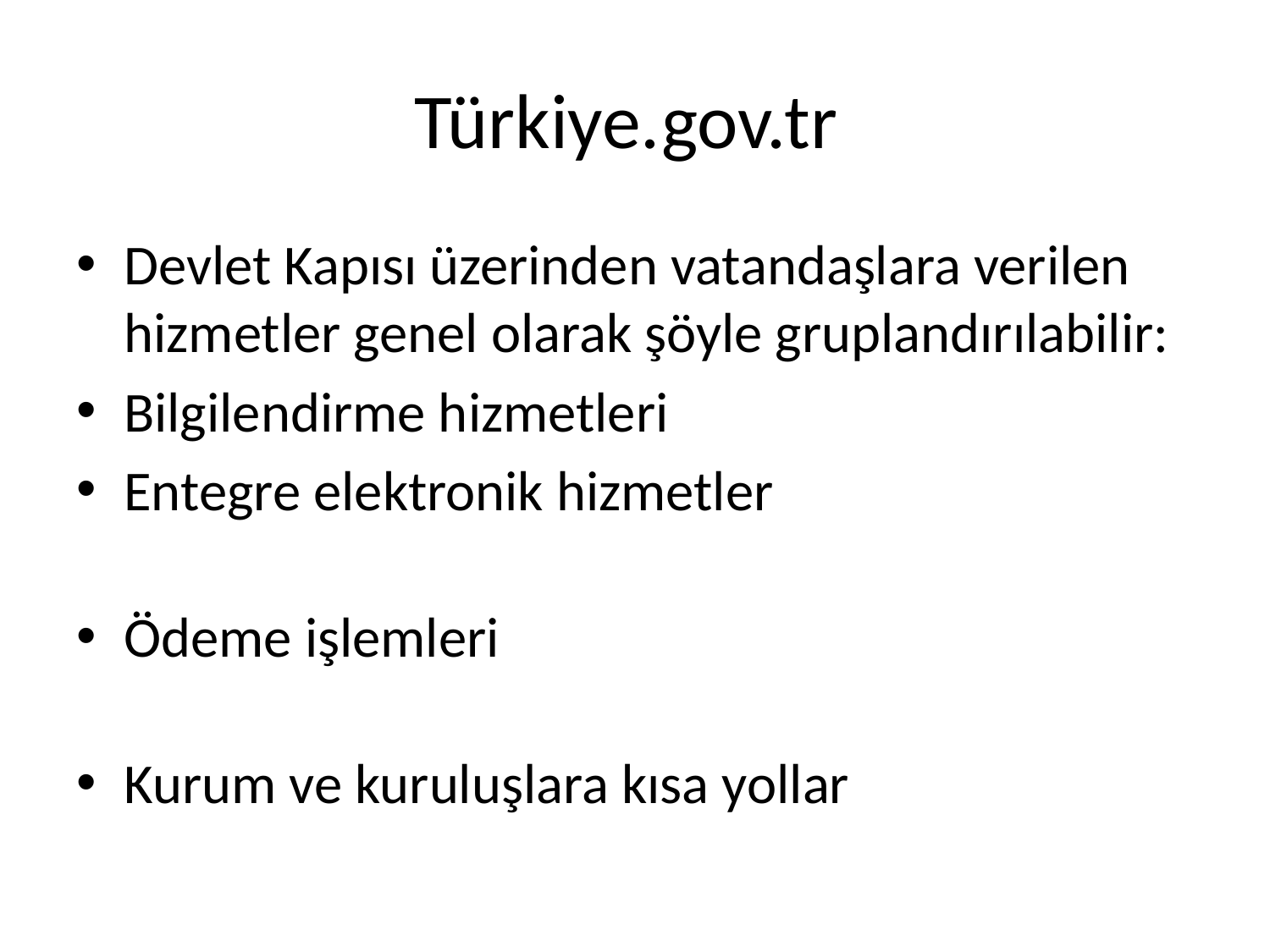

# Türkiye.gov.tr
Devlet Kapısı üzerinden vatandaşlara verilen hizmetler genel olarak şöyle gruplandırılabilir:
Bilgilendirme hizmetleri
Entegre elektronik hizmetler
Ödeme işlemleri
Kurum ve kuruluşlara kısa yollar